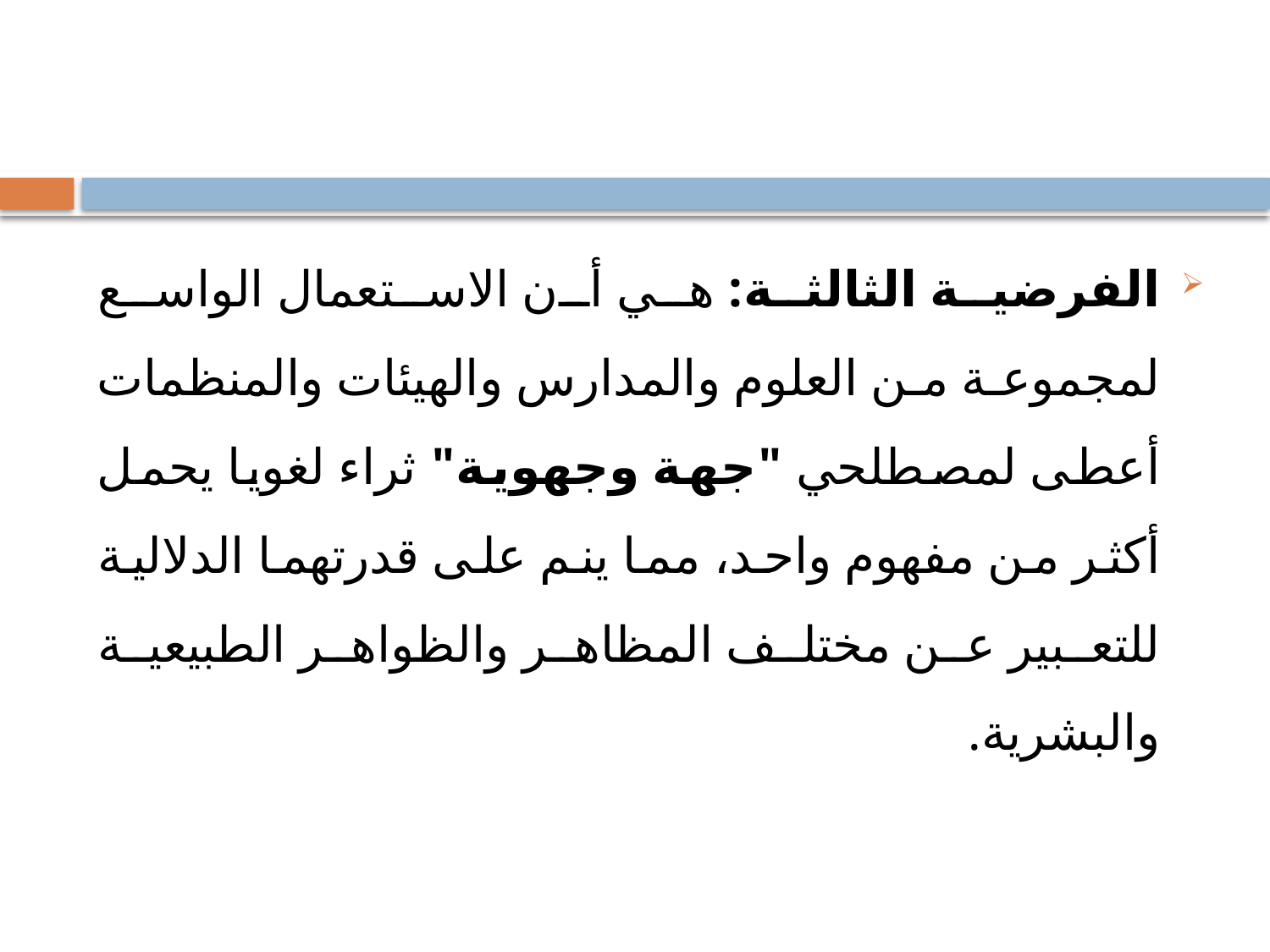

#
الفرضية الثالثة: هي أن الاستعمال الواسع لمجموعة من العلوم والمدارس والهيئات والمنظمات أعطى لمصطلحي "جهة وجهوية" ثراء لغويا يحمل أكثر من مفهوم واحد، مما ينم على قدرتهما الدلالية للتعبير عن مختلف المظاهر والظواهر الطبيعية والبشرية.